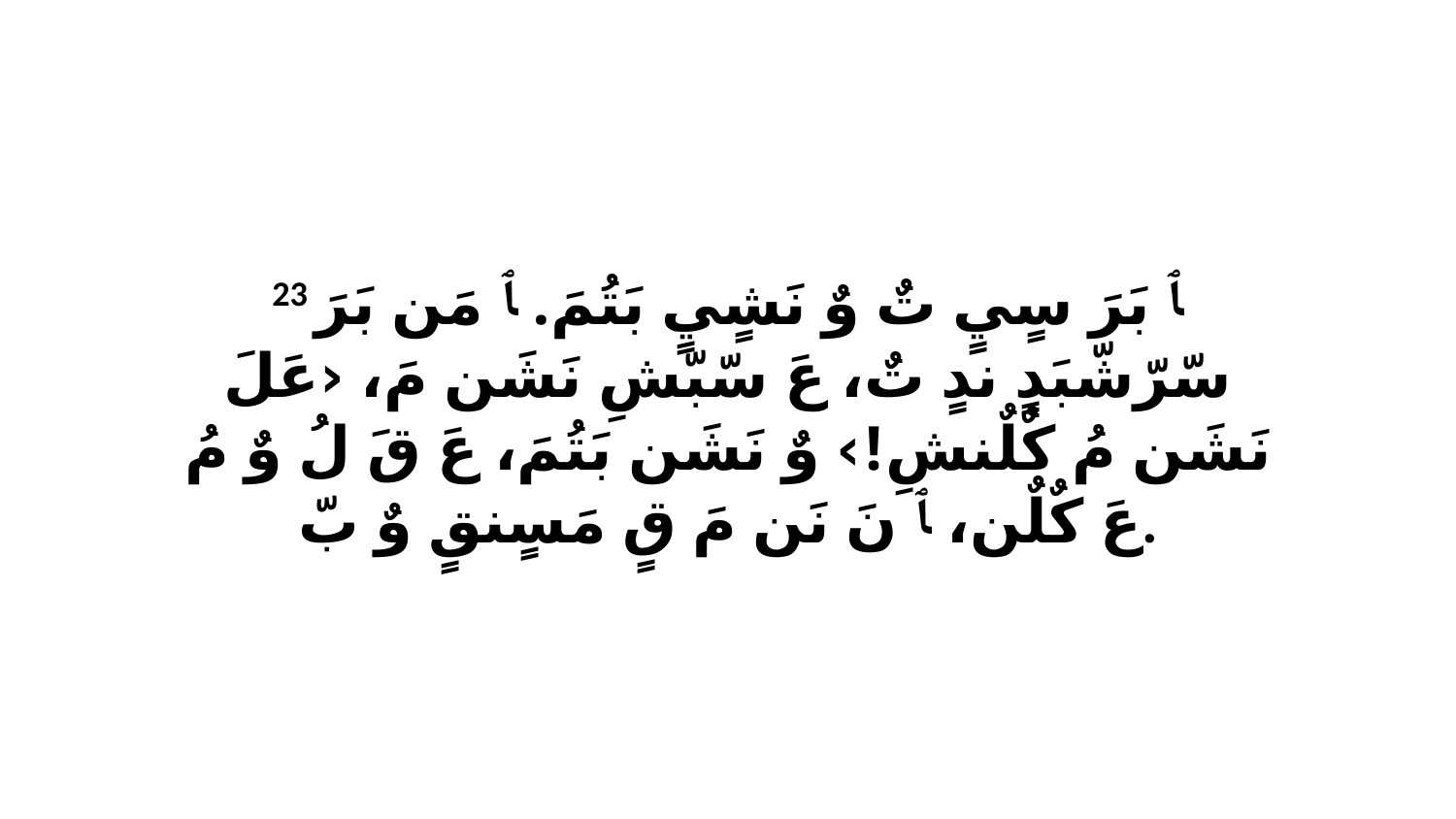

23 ﭑ بَرَ سٍيٍ تٌ وٌ نَشٍيٍ بَتُمَ. ﭑ مَن بَرَ سّرّشّبَدٍ ندٍ تٌ، عَ سّبّشِ نَشَن مَ، ‹عَلَ نَشَن مُ كٌلٌنشِ!› وٌ نَشَن بَتُمَ، عَ قَ لُ وٌ مُ عَ كٌلٌن، ﭑ نَ نَن مَ قٍ مَسٍنقٍ وٌ بّ.